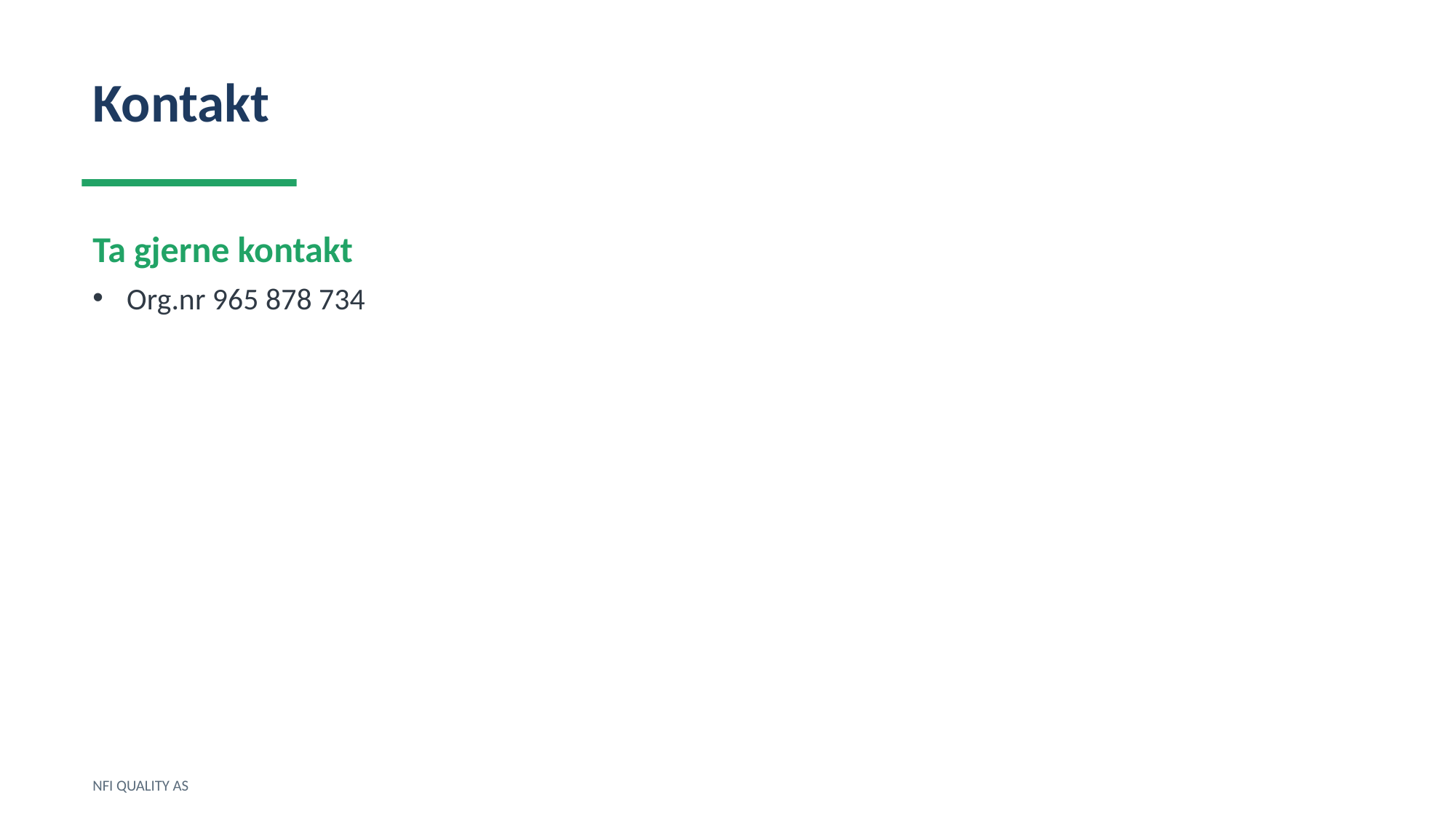

Kontakt

Ta gjerne kontakt
Org.nr 965 878 734
NFI QUALITY AS